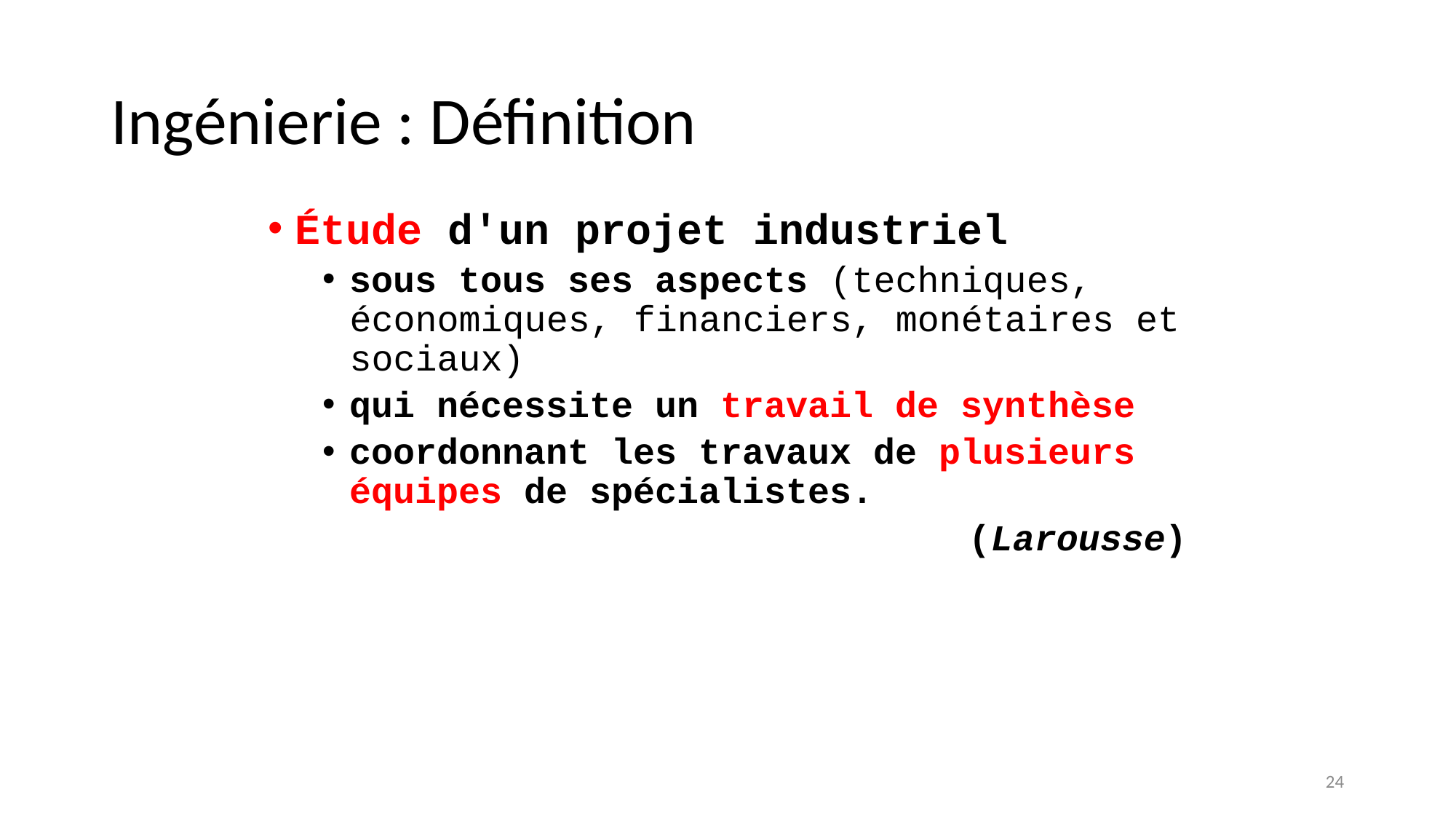

# Ingénierie : Définition
Étude d'un projet industriel
sous tous ses aspects (techniques, économiques, financiers, monétaires et sociaux)
qui nécessite un travail de synthèse
coordonnant les travaux de plusieurs équipes de spécialistes.
(Larousse)
24